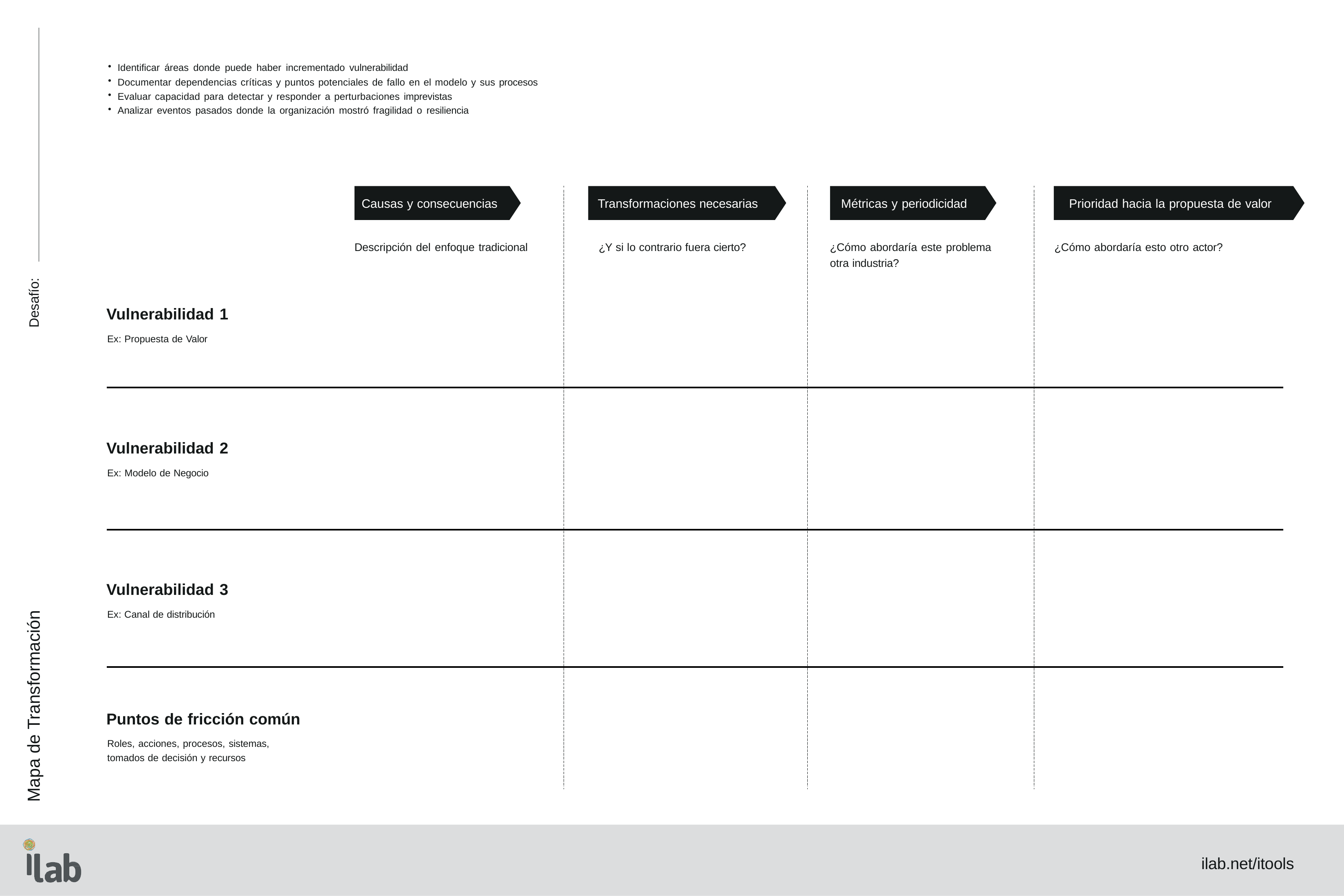

Identificar áreas donde puede haber incrementado vulnerabilidad
Documentar dependencias críticas y puntos potenciales de fallo en el modelo y sus procesos
Evaluar capacidad para detectar y responder a perturbaciones imprevistas
Analizar eventos pasados donde la organización mostró fragilidad o resiliencia

Causas y consecuencias
Transformaciones necesarias
Métricas y periodicidad
Prioridad hacia la propuesta de valor
¿Cómo abordaría este problema otra industria?
Descripción del enfoque tradicional
¿Y si lo contrario fuera cierto?
¿Cómo abordaría esto otro actor?
Desafío:
Vulnerabilidad 1
Ex: Propuesta de Valor
Vulnerabilidad 2
Ex: Modelo de Negocio
Vulnerabilidad 3
Ex: Canal de distribución
Mapa de Transformación
Puntos de fricción común
Roles, acciones, procesos, sistemas, tomados de decisión y recursos
ilab.net/itools